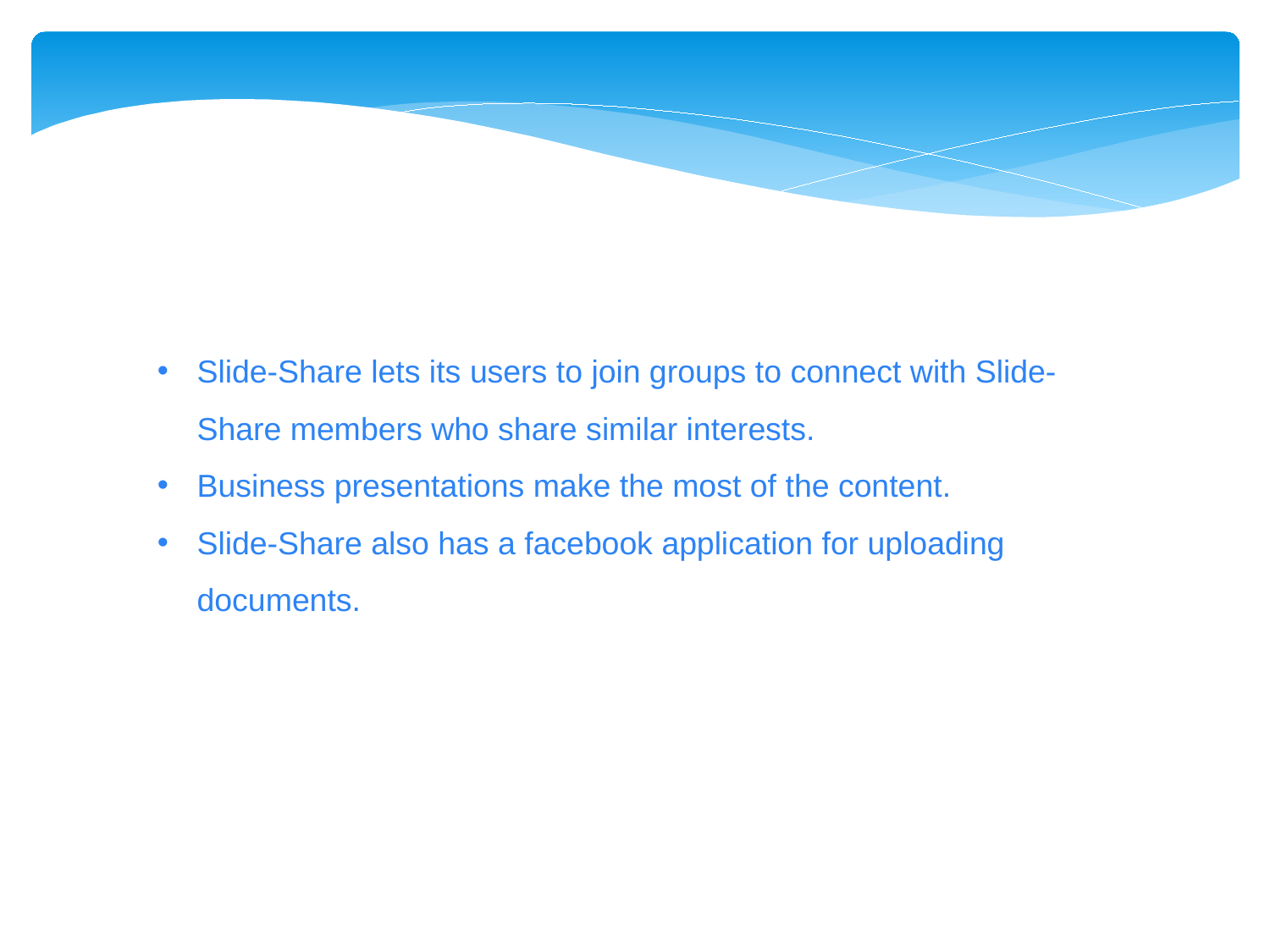

Slide-Share lets its users to join groups to connect with Slide- Share members who share similar interests.
Business presentations make the most of the content.
Slide-Share also has a facebook application for uploading documents.